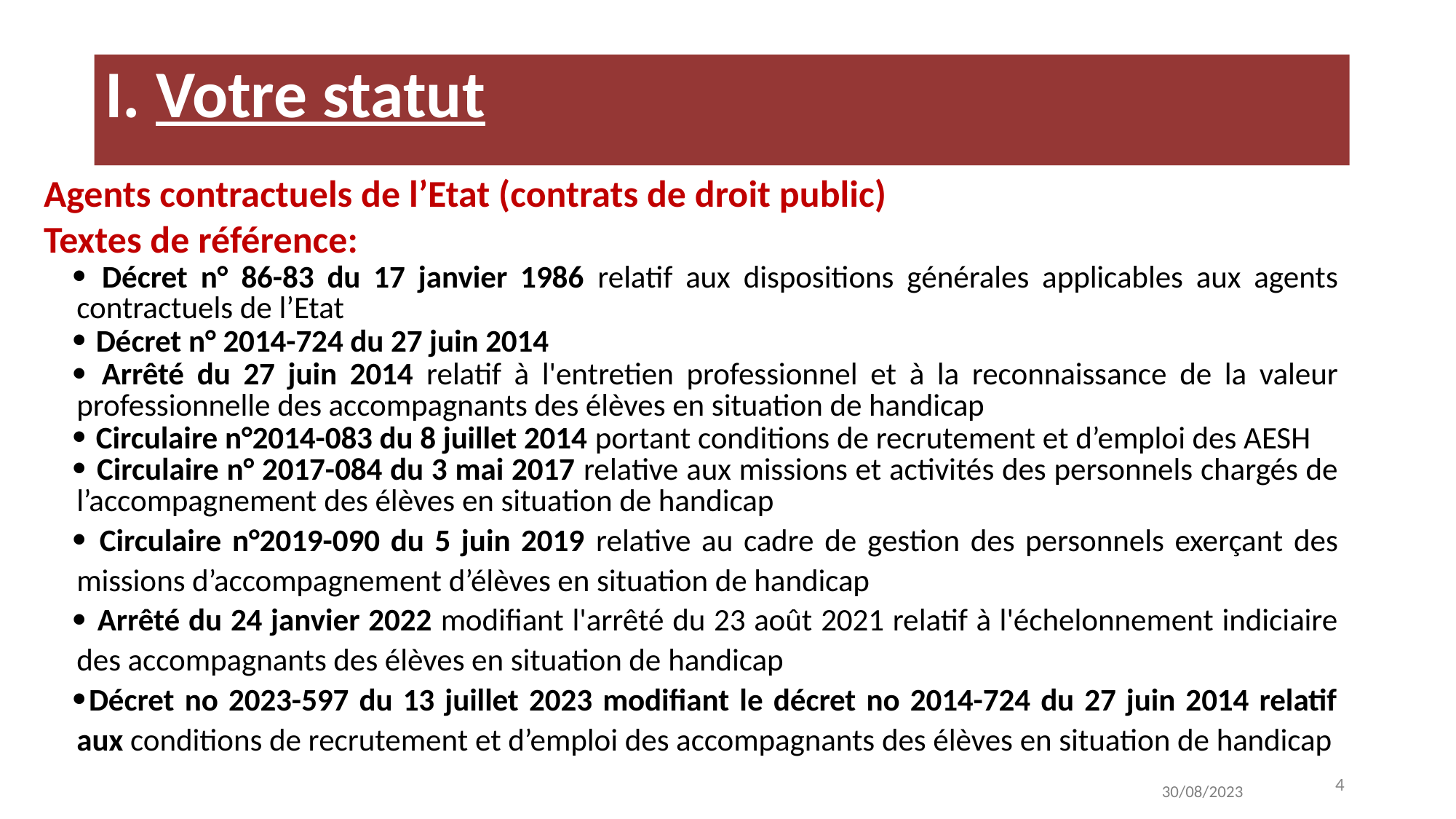

I. Votre statut
Agents contractuels de l’Etat (contrats de droit public)
Textes de référence:
 Décret n° 86-83 du 17 janvier 1986 relatif aux dispositions générales applicables aux agents contractuels de l’Etat
 Décret n° 2014-724 du 27 juin 2014
 Arrêté du 27 juin 2014 relatif à l'entretien professionnel et à la reconnaissance de la valeur professionnelle des accompagnants des élèves en situation de handicap
 Circulaire n°2014-083 du 8 juillet 2014 portant conditions de recrutement et d’emploi des AESH
 Circulaire n° 2017-084 du 3 mai 2017 relative aux missions et activités des personnels chargés de l’accompagnement des élèves en situation de handicap
 Circulaire n°2019-090 du 5 juin 2019 relative au cadre de gestion des personnels exerçant des missions d’accompagnement d’élèves en situation de handicap
 Arrêté du 24 janvier 2022 modifiant l'arrêté du 23 août 2021 relatif à l'échelonnement indiciaire des accompagnants des élèves en situation de handicap
Décret no 2023-597 du 13 juillet 2023 modifiant le décret no 2014-724 du 27 juin 2014 relatif aux conditions de recrutement et d’emploi des accompagnants des élèves en situation de handicap

30/08/2023
4